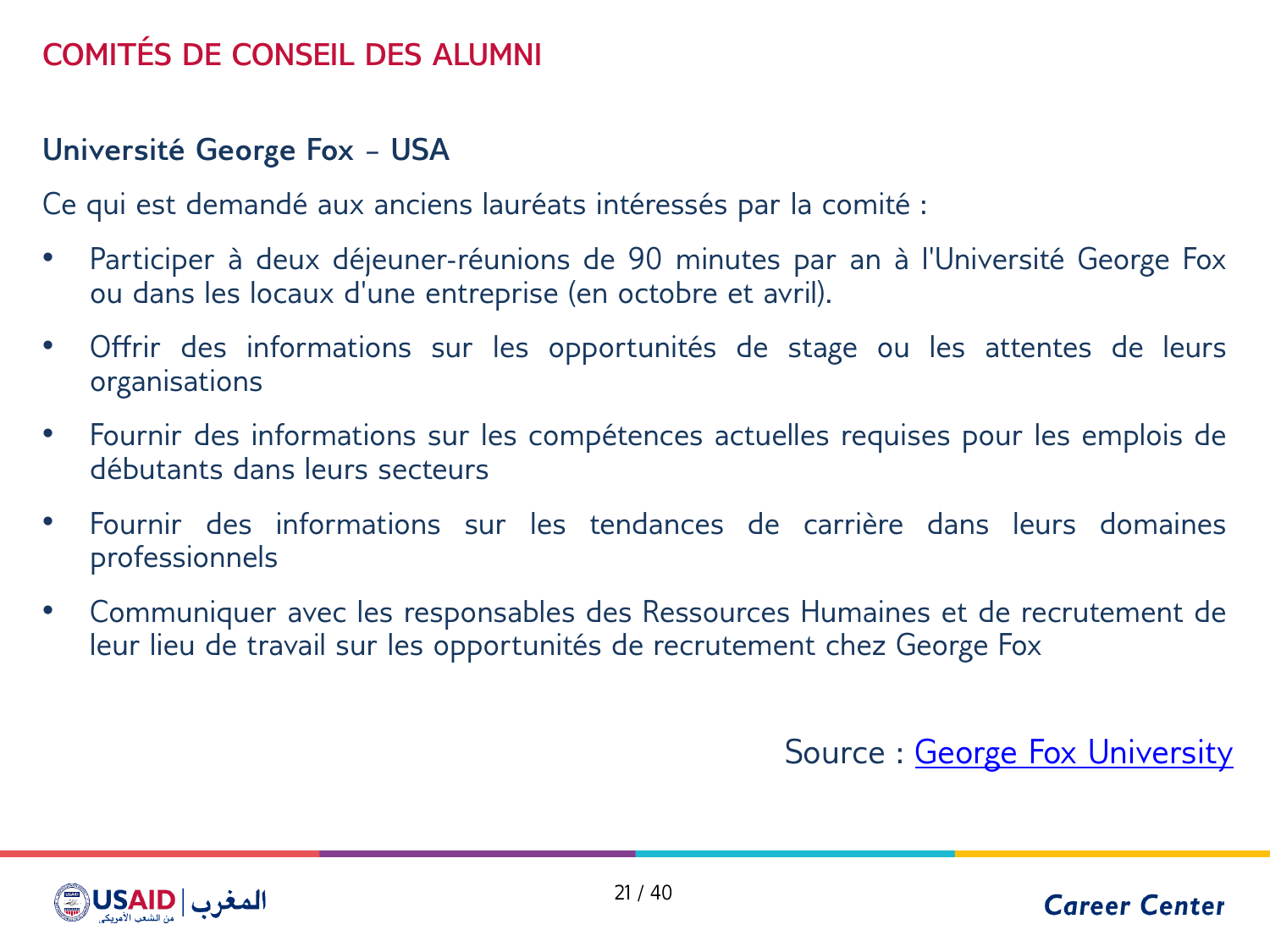

COMITÉS DE CONSEIL DES ALUMNI
Université George Fox – USA
Ce qui est demandé aux anciens lauréats intéressés par la comité :
Participer à deux déjeuner-réunions de 90 minutes par an à l'Université George Fox ou dans les locaux d'une entreprise (en octobre et avril).
Offrir des informations sur les opportunités de stage ou les attentes de leurs organisations
Fournir des informations sur les compétences actuelles requises pour les emplois de débutants dans leurs secteurs
Fournir des informations sur les tendances de carrière dans leurs domaines professionnels
Communiquer avec les responsables des Ressources Humaines et de recrutement de leur lieu de travail sur les opportunités de recrutement chez George Fox
Source : George Fox University
21 / 40